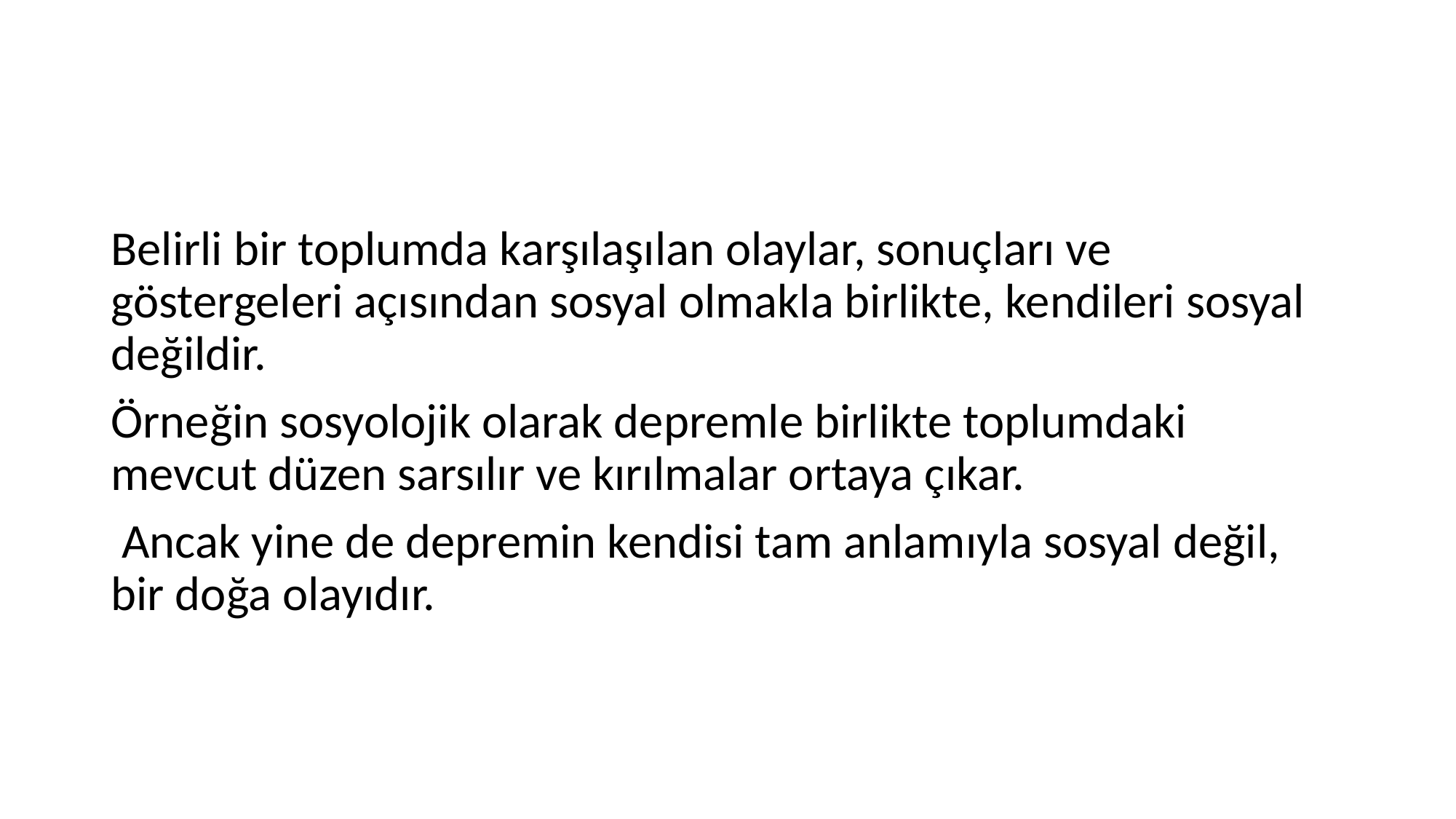

#
Belirli bir toplumda karşılaşılan olaylar, sonuçları ve göstergeleri açısından sosyal olmakla birlikte, kendileri sosyal değildir.
Örneğin sosyolojik olarak depremle birlikte toplumdaki mevcut düzen sarsılır ve kırılmalar ortaya çıkar.
 Ancak yine de depremin kendisi tam anlamıyla sosyal değil, bir doğa olayıdır.